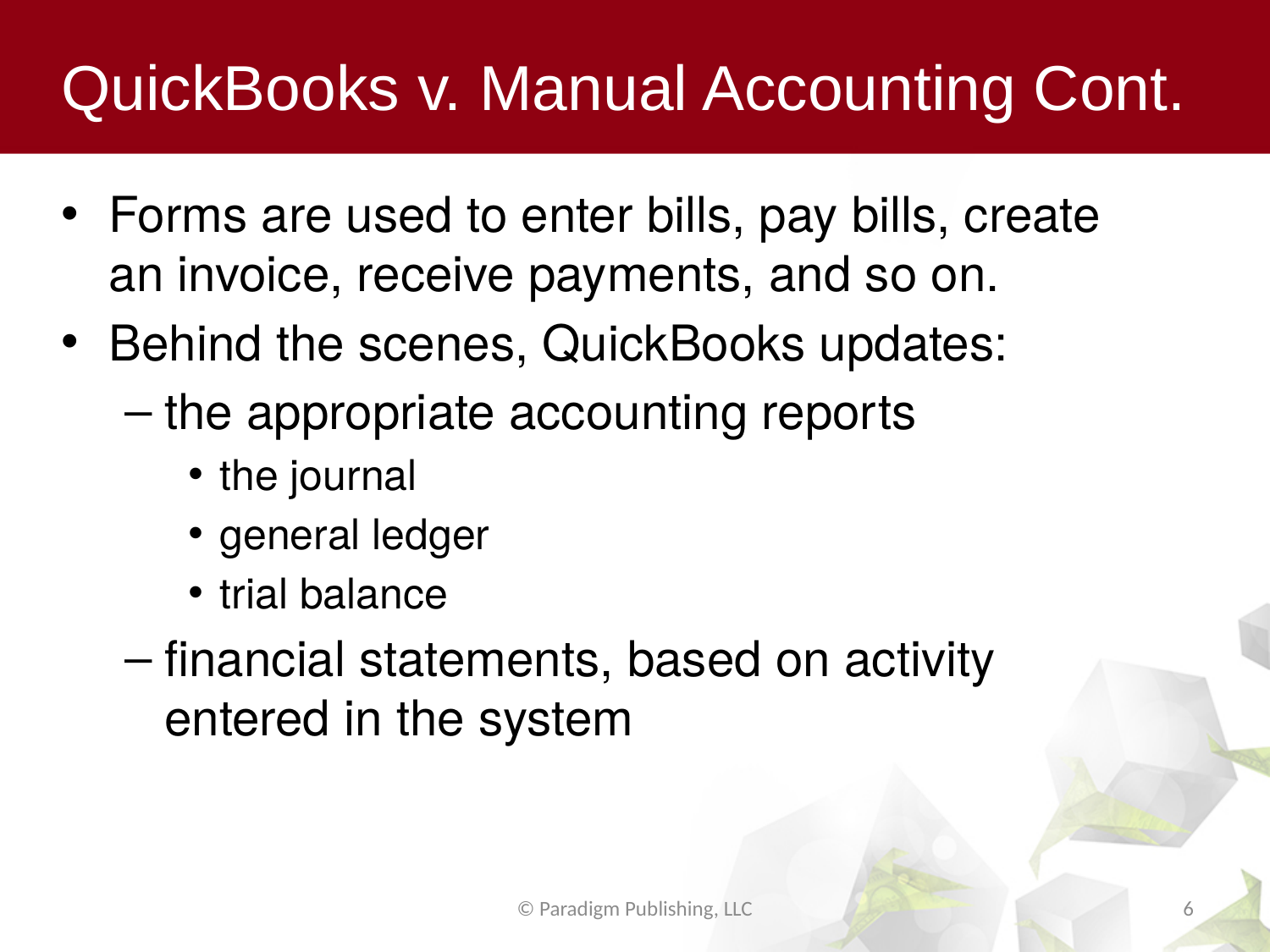

# QuickBooks v. Manual Accounting Cont.
Forms are used to enter bills, pay bills, create an invoice, receive payments, and so on.
Behind the scenes, QuickBooks updates:
the appropriate accounting reports
the journal
general ledger
trial balance
financial statements, based on activity entered in the system
© Paradigm Publishing, LLC
6